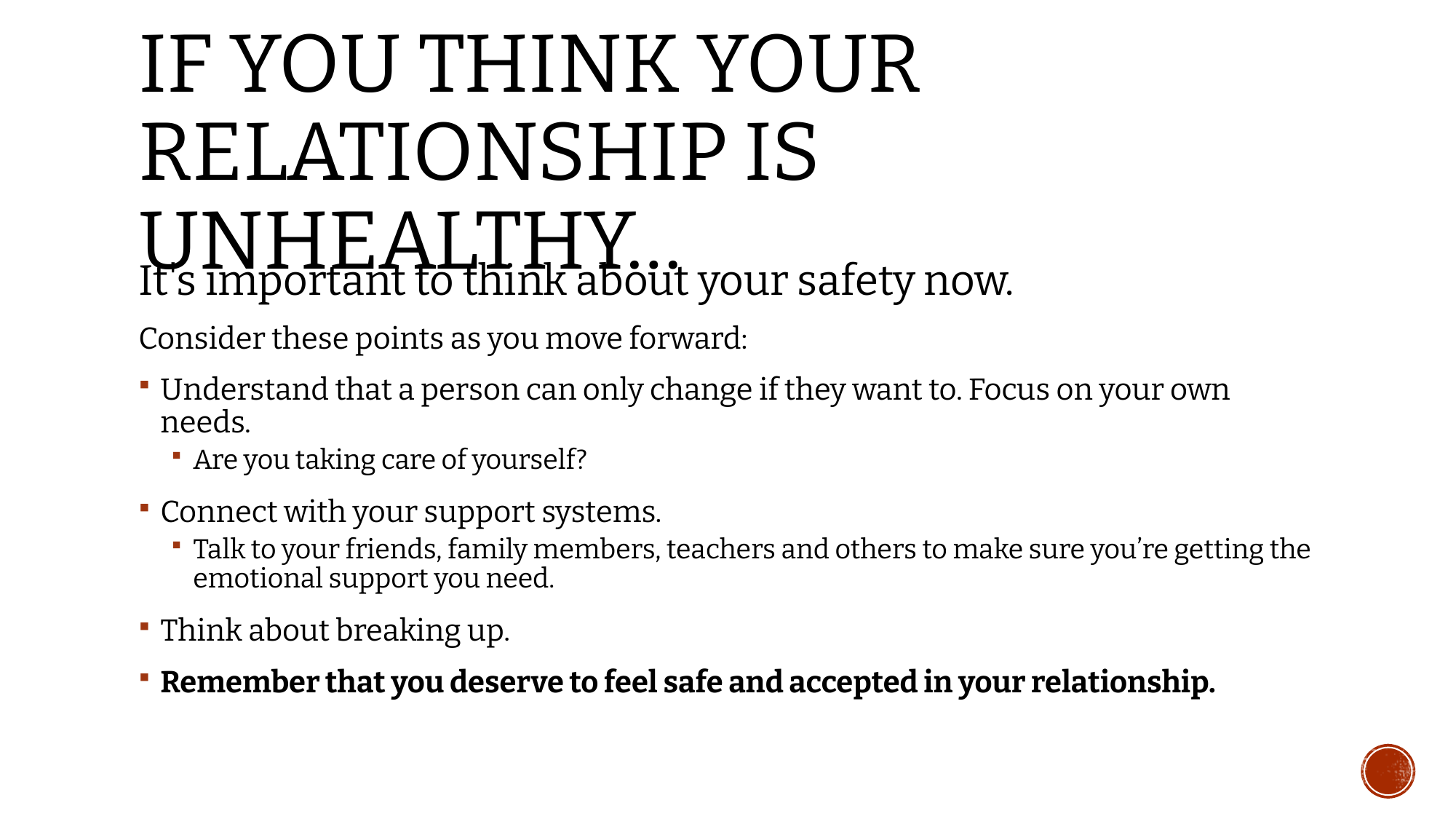

# If you think your relationship is unhealthy…
It's important to think about your safety now.
Consider these points as you move forward:
Understand that a person can only change if they want to. Focus on your own needs.
Are you taking care of yourself?
Connect with your support systems.
Talk to your friends, family members, teachers and others to make sure you’re getting the emotional support you need.
Think about breaking up.
Remember that you deserve to feel safe and accepted in your relationship.